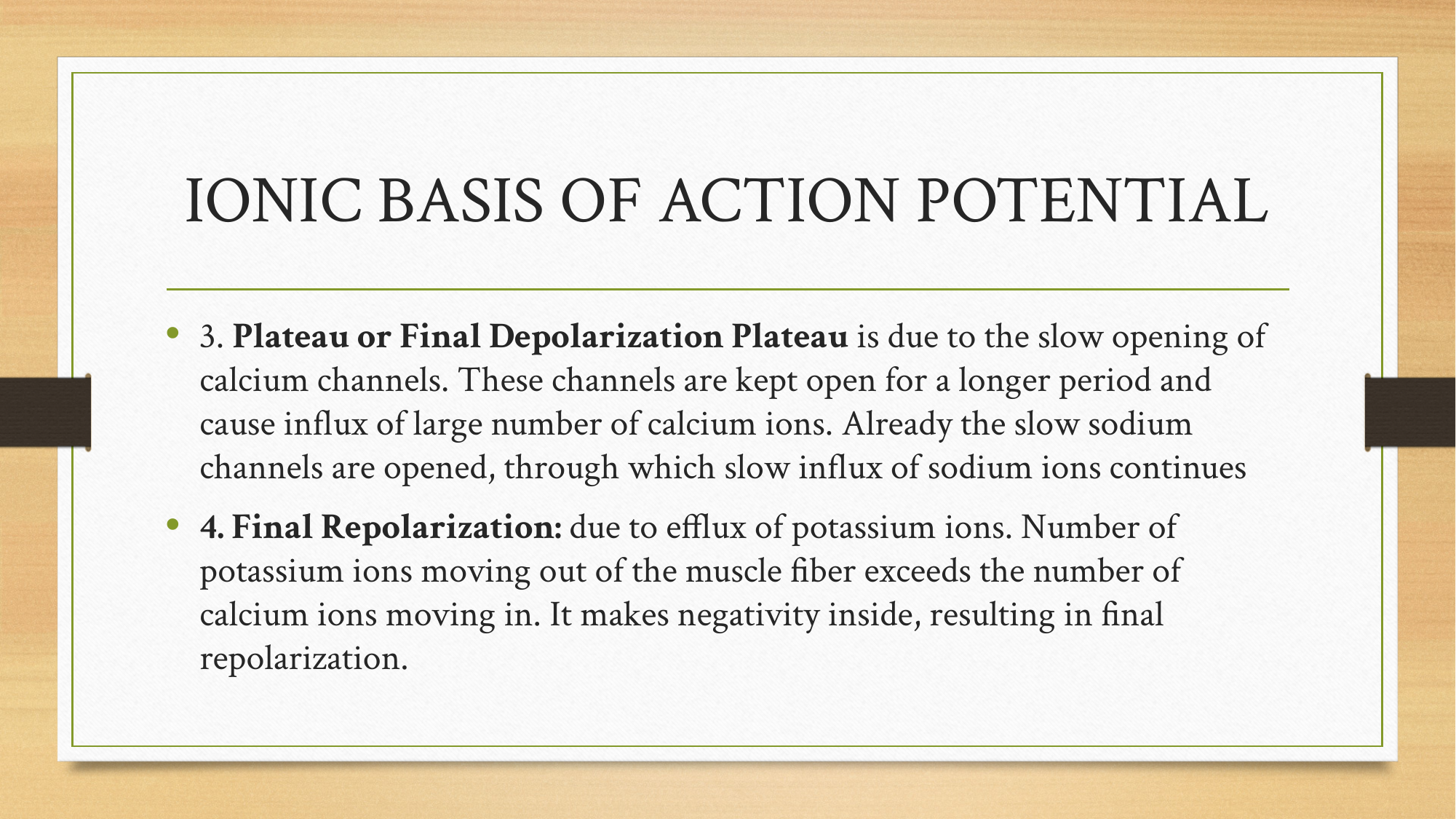

# IONIC BASIS OF ACTION POTENTIAL
3. Plateau or Final Depolarization Plateau is due to the slow opening of calcium channels. These channels are kept open for a longer period and cause influx of large number of calcium ions. Already the slow sodium channels are opened, through which slow influx of sodium ions continues
4. Final Repolarization: due to efflux of potassium ions. Number of potassium ions moving out of the muscle fiber exceeds the number of calcium ions moving in. It makes negativity inside, resulting in final repolarization.